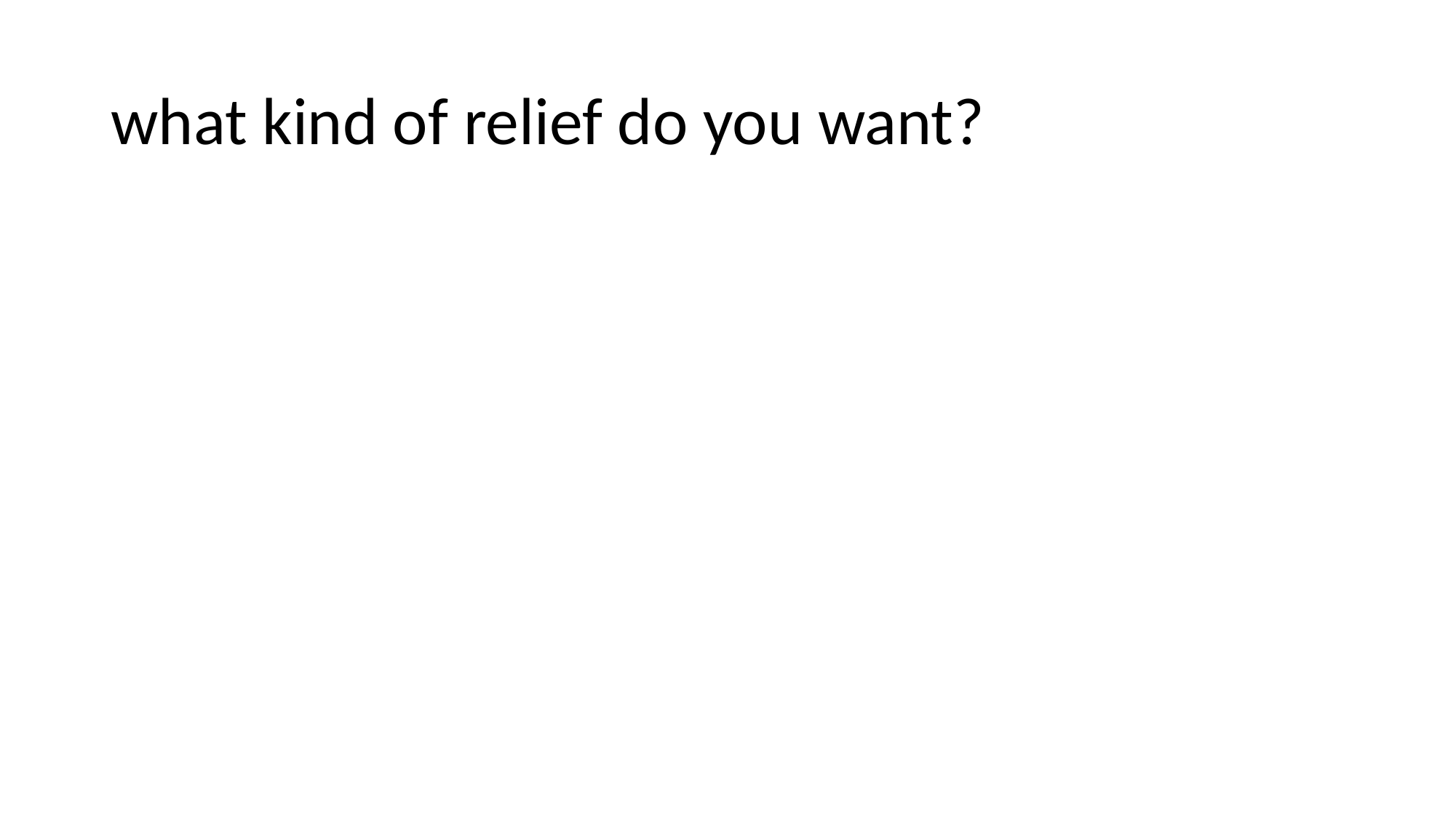

# what kind of relief do you want?